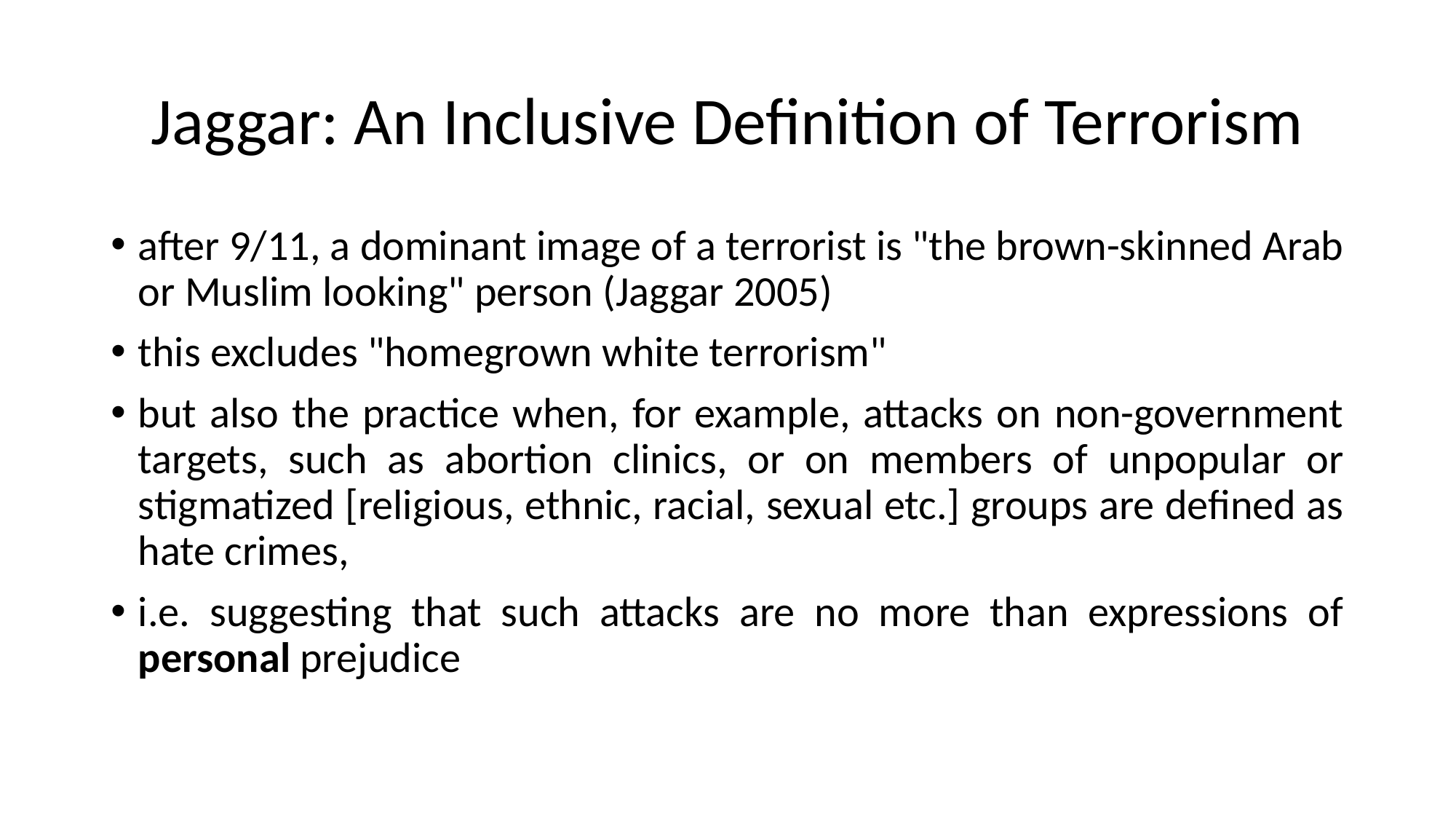

# Jaggar: An Inclusive Definition of Terrorism
after 9/11, a dominant image of a terrorist is "the brown-skinned Arab or Muslim looking" person (Jaggar 2005)
this excludes "homegrown white terrorism"
but also the practice when, for example, attacks on non-government targets, such as abortion clinics, or on members of unpopular or stigmatized [religious, ethnic, racial, sexual etc.] groups are defined as hate crimes,
i.e. suggesting that such attacks are no more than expressions of personal prejudice